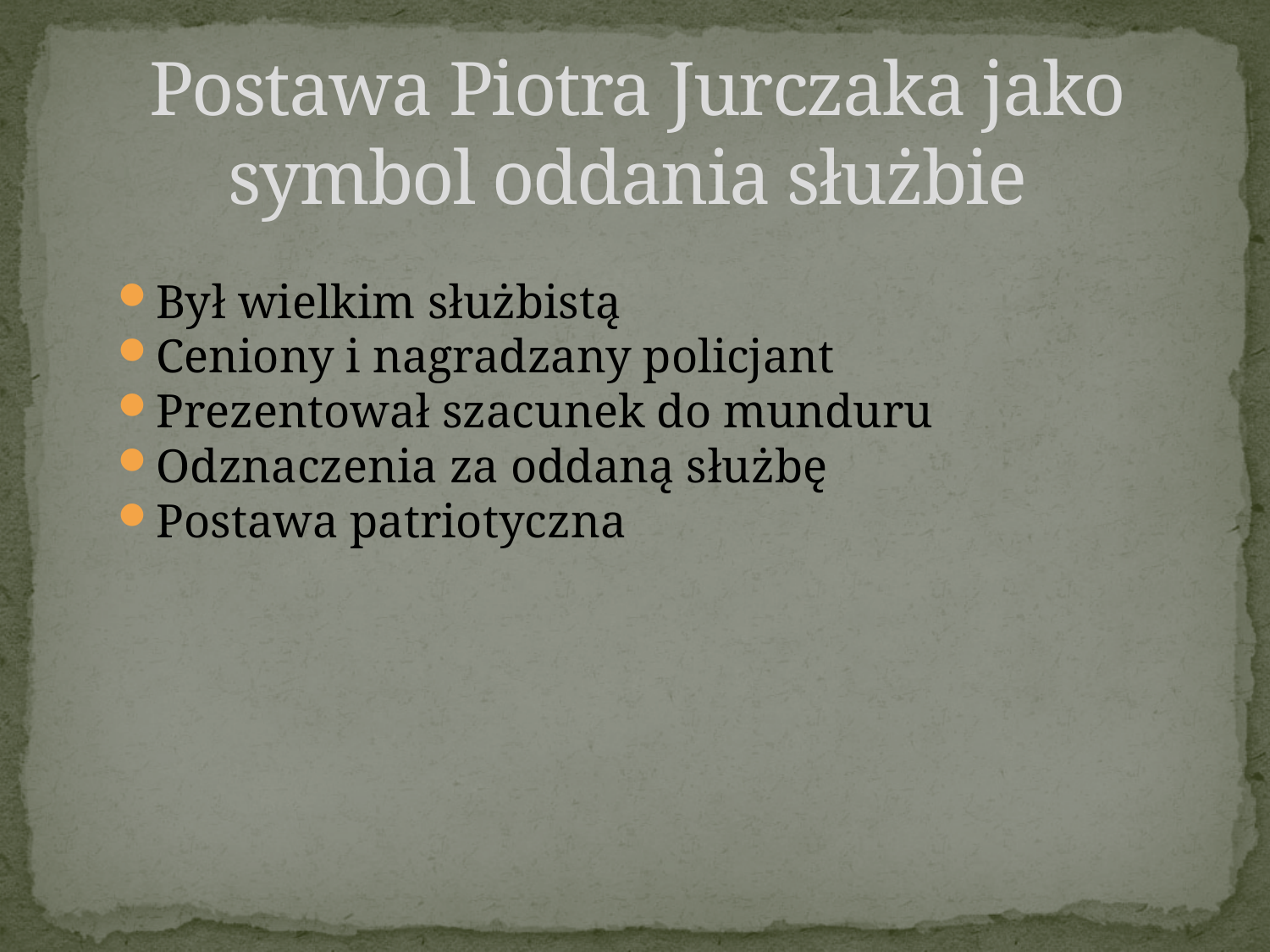

Postawa Piotra Jurczaka jako symbol oddania służbie
Był wielkim służbistą
Ceniony i nagradzany policjant
Prezentował szacunek do munduru
Odznaczenia za oddaną służbę
Postawa patriotyczna